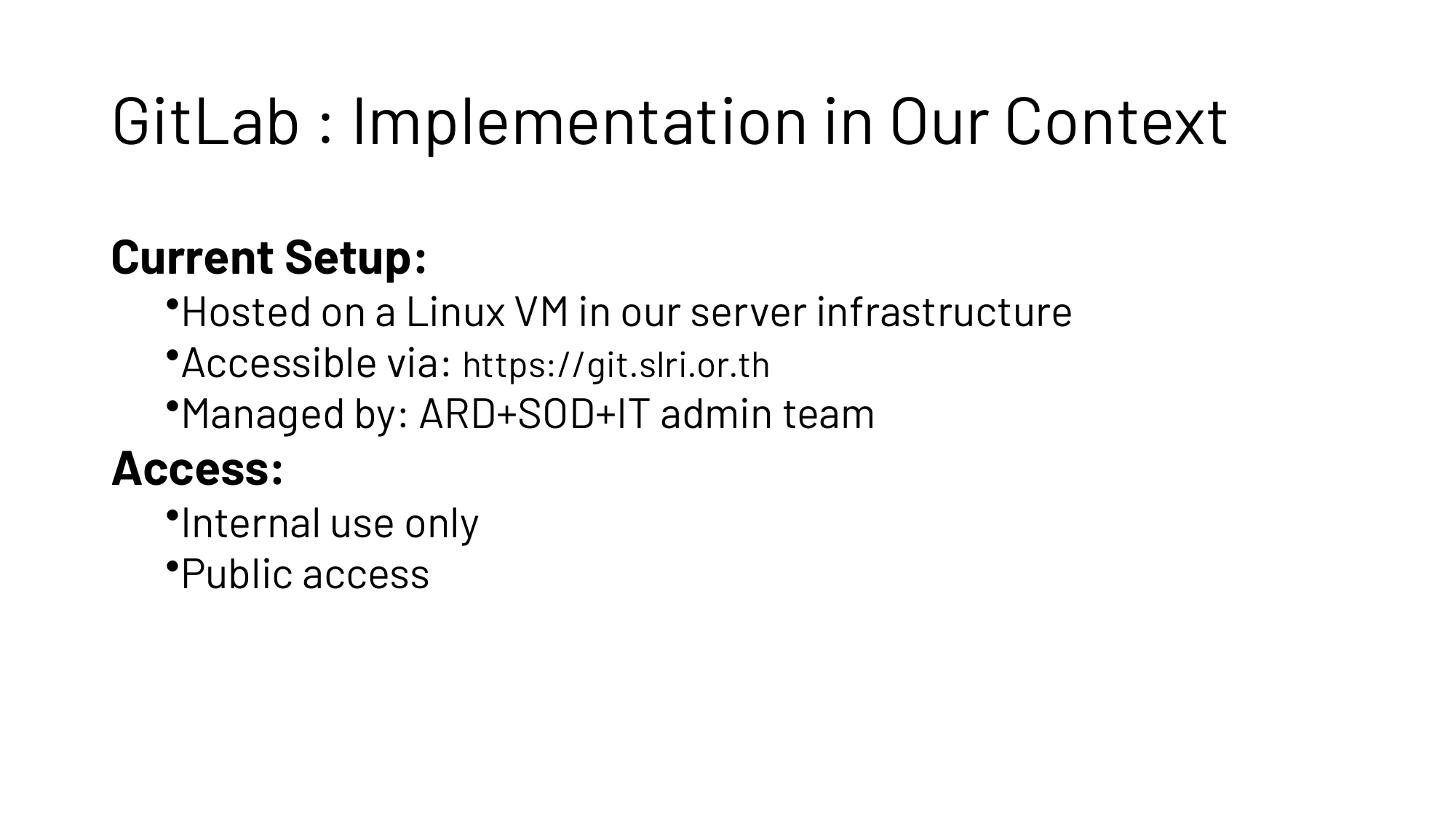

# GitLab : Implementation in Our Context
Current Setup:
Hosted on a Linux VM in our server infrastructure
Accessible via: https://git.slri.or.th
Managed by: ARD+SOD+IT admin team
Access:
Internal use only
Public access